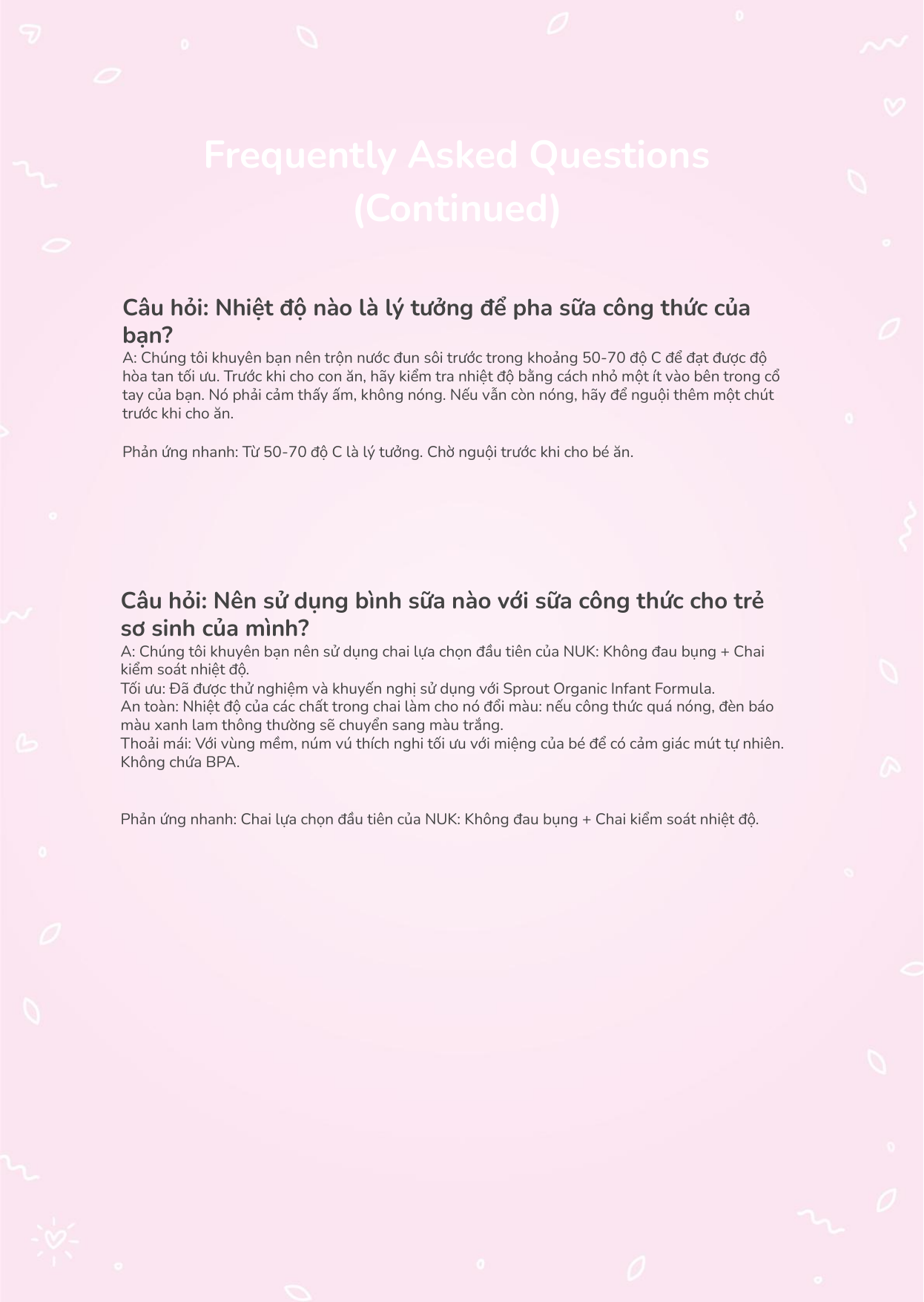

Frequently Asked Questions (Continued)
Câu hỏi: Nhiệt độ nào là lý tưởng để pha sữa công thức của bạn?
A: Chúng tôi khuyên bạn nên trộn nước đun sôi trước trong khoảng 50-70 độ C để đạt được độ hòa tan tối ưu. Trước khi cho con ăn, hãy kiểm tra nhiệt độ bằng cách nhỏ một ít vào bên trong cổ tay của bạn. Nó phải cảm thấy ấm, không nóng. Nếu vẫn còn nóng, hãy để nguội thêm một chút trước khi cho ăn.
Phản ứng nhanh: Từ 50-70 độ C là lý tưởng. Chờ nguội trước khi cho bé ăn.
Câu hỏi: Nên sử dụng bình sữa nào với sữa công thức cho trẻ sơ sinh của mình?
A: Chúng tôi khuyên bạn nên sử dụng chai lựa chọn đầu tiên của NUK: Không đau bụng + Chai kiểm soát nhiệt độ.
Tối ưu: Đã được thử nghiệm và khuyến nghị sử dụng với Sprout Organic Infant Formula.
An toàn: Nhiệt độ của các chất trong chai làm cho nó đổi màu: nếu công thức quá nóng, đèn báo màu xanh lam thông thường sẽ chuyển sang màu trắng.
Thoải mái: Với vùng mềm, núm vú thích nghi tối ưu với miệng của bé để có cảm giác mút tự nhiên.
Không chứa BPA.
Phản ứng nhanh: Chai lựa chọn đầu tiên của NUK: Không đau bụng + Chai kiểm soát nhiệt độ.